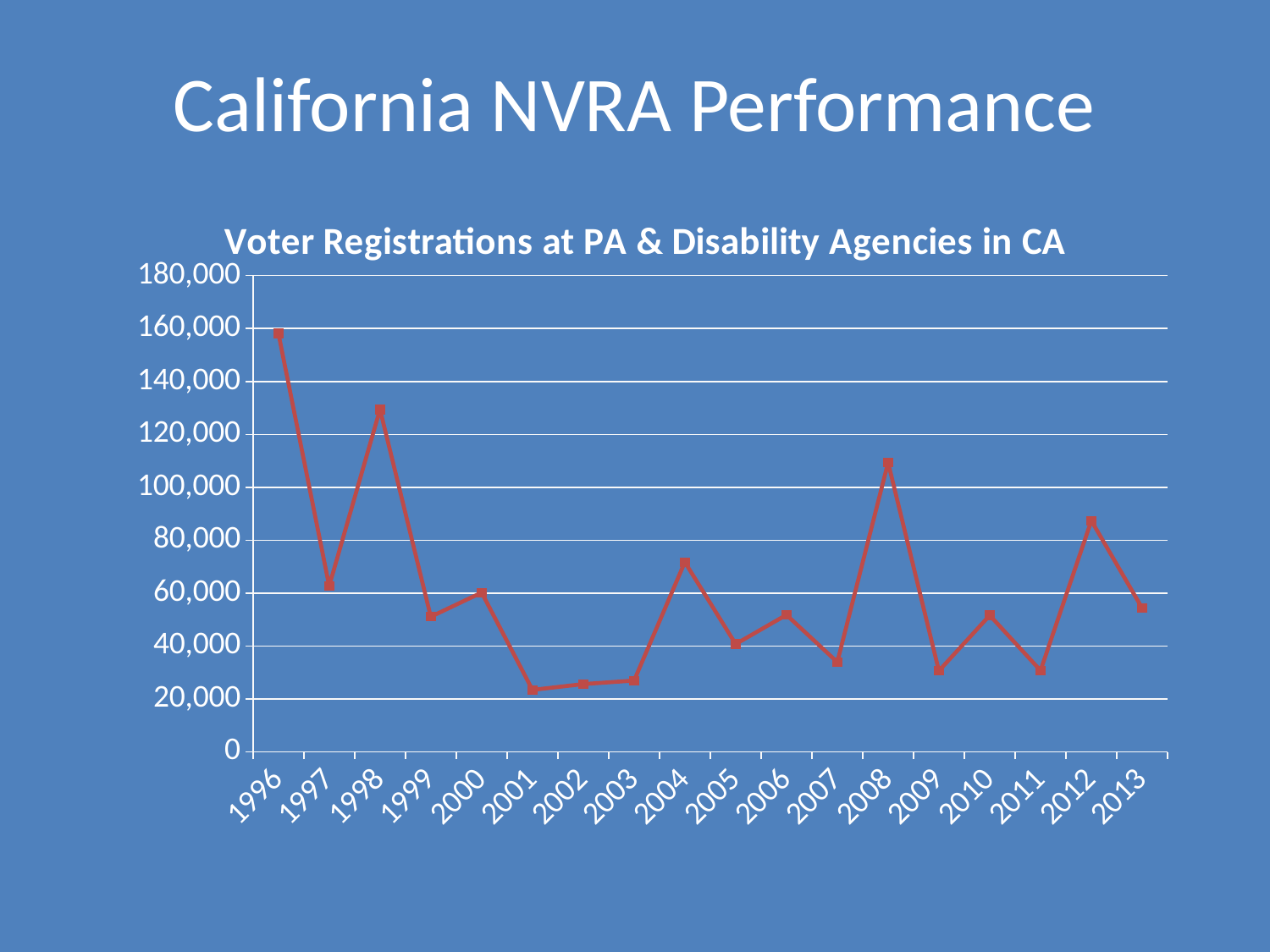

# California NVRA Performance

### Chart: Voter Registrations at PA & Disability Agencies in CA

| Category | Series 1 |
|---|---|
| 1996 | 158168.0 |
| 1997 | 62700.0 |
| 1998 | 129427.0 |
| 1999 | 51078.0 |
| 2000 | 60216.0 |
| 2001 | 23432.0 |
| 2002 | 25612.0 |
| 2003 | 26964.0 |
| 2004 | 71708.0 |
| 2005 | 40747.0 |
| 2006 | 51765.0 |
| 2007 | 33925.0 |
| 2008 | 109343.0 |
| 2009 | 30626.0 |
| 2010 | 51599.0 |
| 2011 | 30726.0 |
| 2012 | 87394.0 |
| 2013 | 54328.0 |